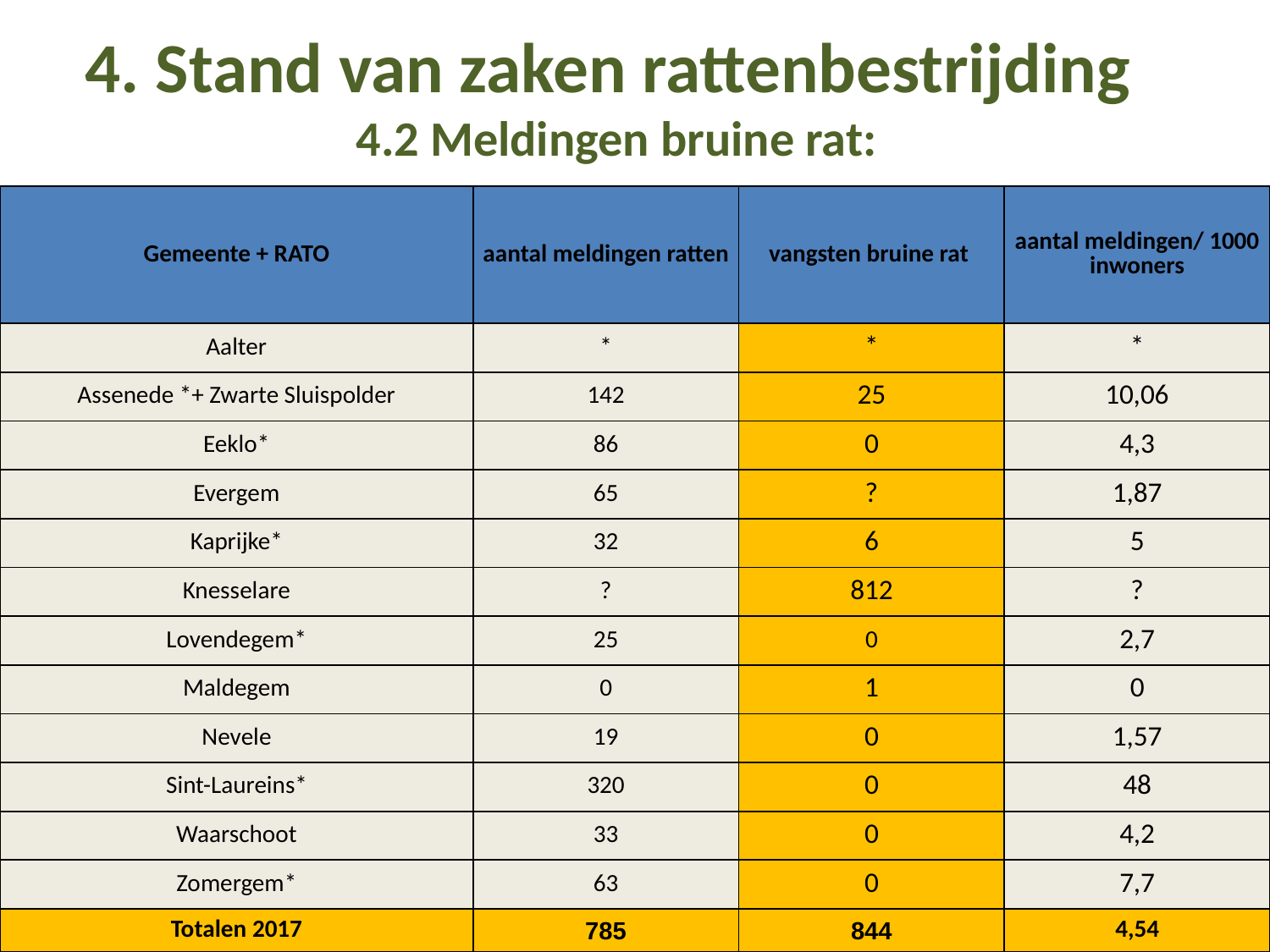

4. Stand van zaken rattenbestrijding
4.2 Meldingen bruine rat:
| Gemeente + RATO | aantal meldingen ratten | vangsten bruine rat | aantal meldingen/ 1000 inwoners |
| --- | --- | --- | --- |
| Aalter | \* | \* | \* |
| Assenede \*+ Zwarte Sluispolder | 142 | 25 | 10,06 |
| Eeklo\* | 86 | 0 | 4,3 |
| Evergem | 65 | ? | 1,87 |
| Kaprijke\* | 32 | 6 | 5 |
| Knesselare | ? | 812 | ? |
| Lovendegem\* | 25 | 0 | 2,7 |
| Maldegem | 0 | 1 | 0 |
| Nevele | 19 | 0 | 1,57 |
| Sint-Laureins\* | 320 | 0 | 48 |
| Waarschoot | 33 | 0 | 4,2 |
| Zomergem\* | 63 | 0 | 7,7 |
| Totalen 2017 | 785 | 844 | 4,54 |